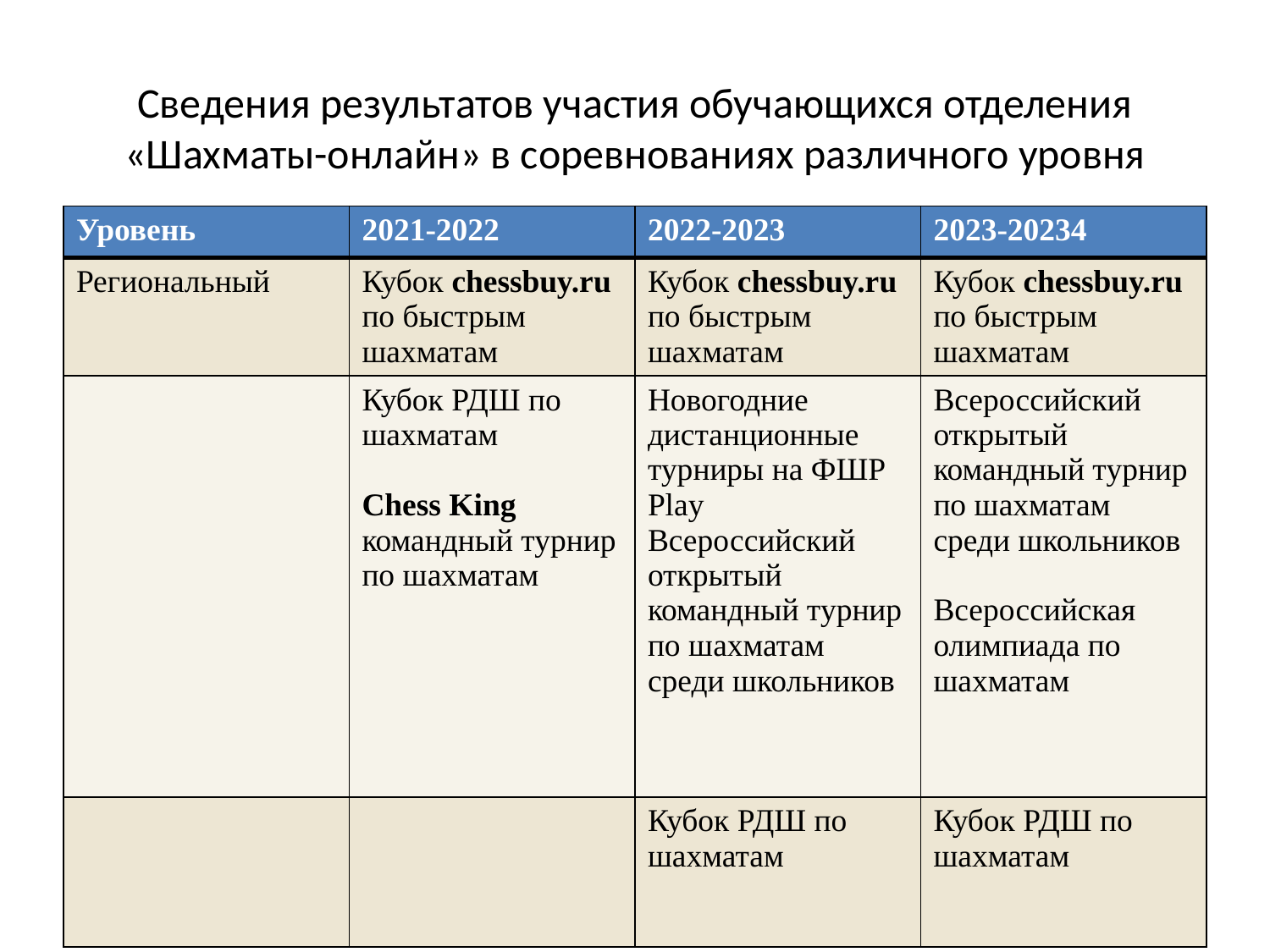

# Сведения результатов участия обучающихся отделения «Шахматы-онлайн» в соревнованиях различного уровня
| Уровень | 2021-2022 | 2022-2023 | 2023-20234 |
| --- | --- | --- | --- |
| Региональный | Кубок chessbuy.ru по быстрым шахматам | Кубок chessbuy.ru по быстрым шахматам | Кубок chessbuy.ru по быстрым шахматам |
|  | Кубок РДШ по шахматам Chess King командный турнир по шахматам | Новогодние дистанционные турниры на ФШР Play Всероссийский открытый командный турнир по шахматам среди школьников | Всероссийский открытый командный турнир по шахматам среди школьников Всероссийская олимпиада по шахматам |
|  |  | Кубок РДШ по шахматам | Кубок РДШ по шахматам |